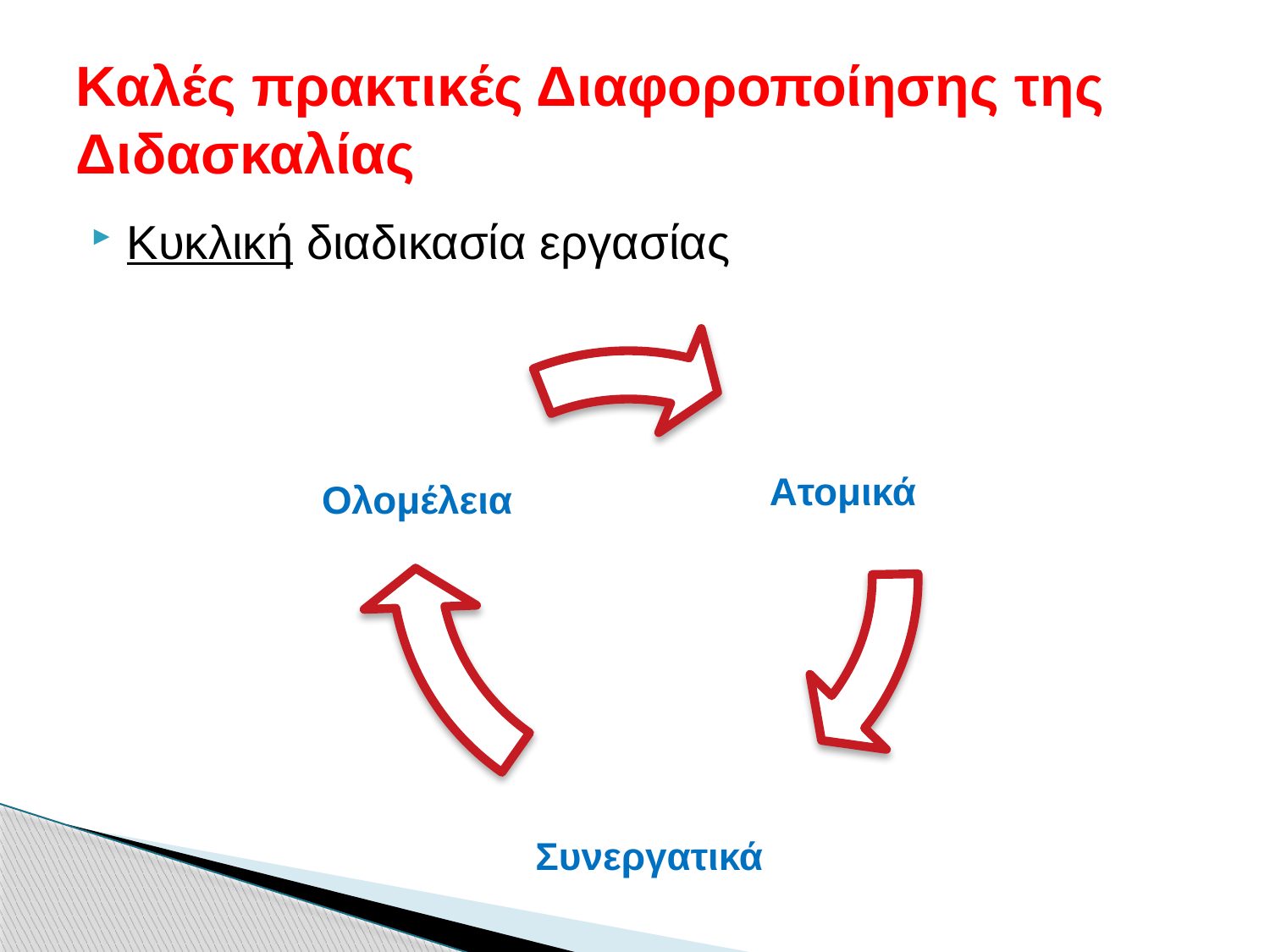

# Καλές πρακτικές Διαφοροποίησης της Διδασκαλίας
Κυκλική διαδικασία εργασίας

Ατομικά
Συνεργατικά
Ολομέλεια